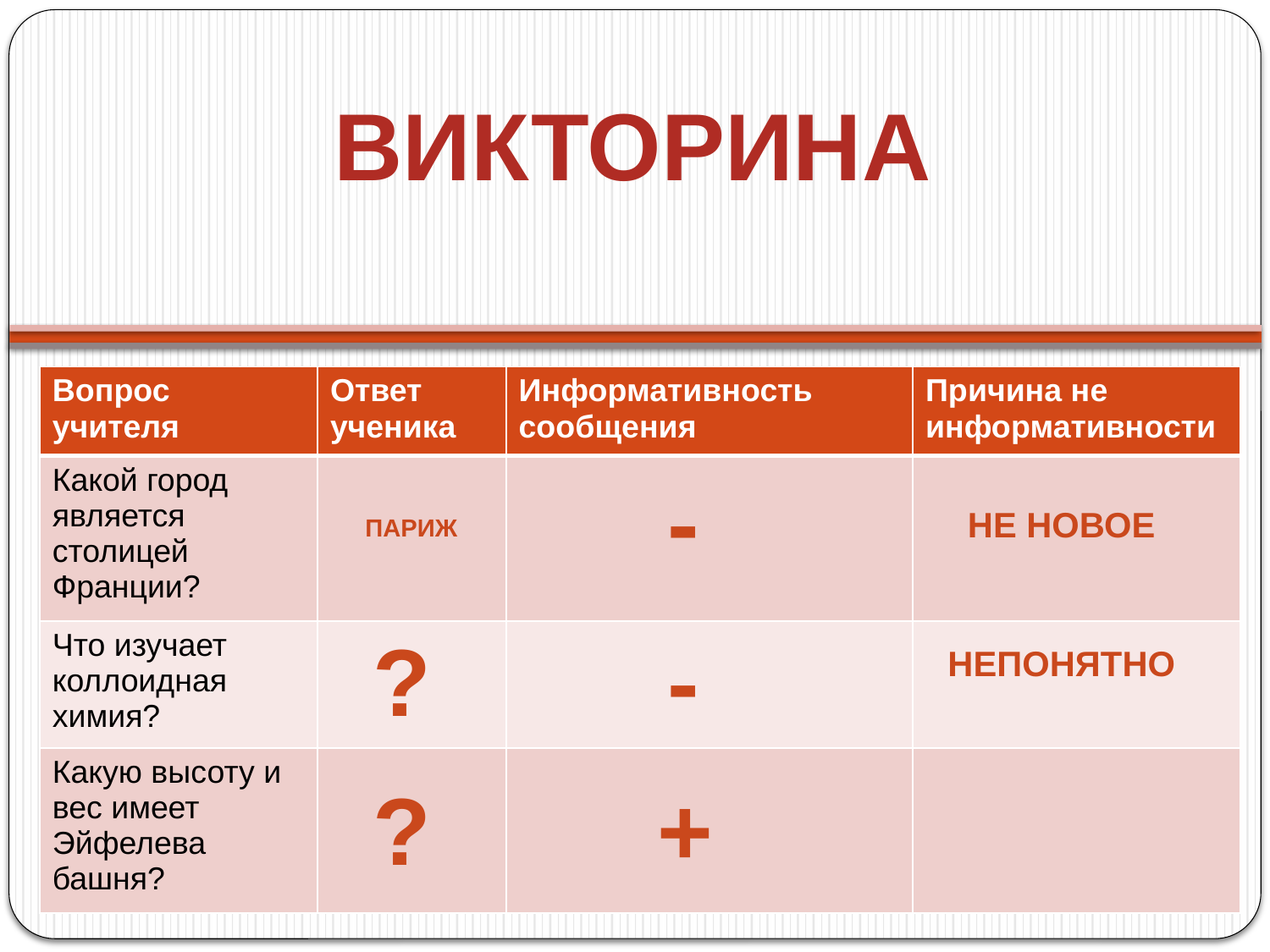

ВИКТОРИНА
| Вопрос учителя | Ответ ученика | Информативность сообщения | Причина не информативности |
| --- | --- | --- | --- |
| Какой город является столицей Франции? |  |  |  |
| Что изучает коллоидная химия? |  |  |  |
| Какую высоту и вес имеет Эйфелева башня? |  |  |  |
-
Не новое
Париж
?
-
Непонятно
?
+